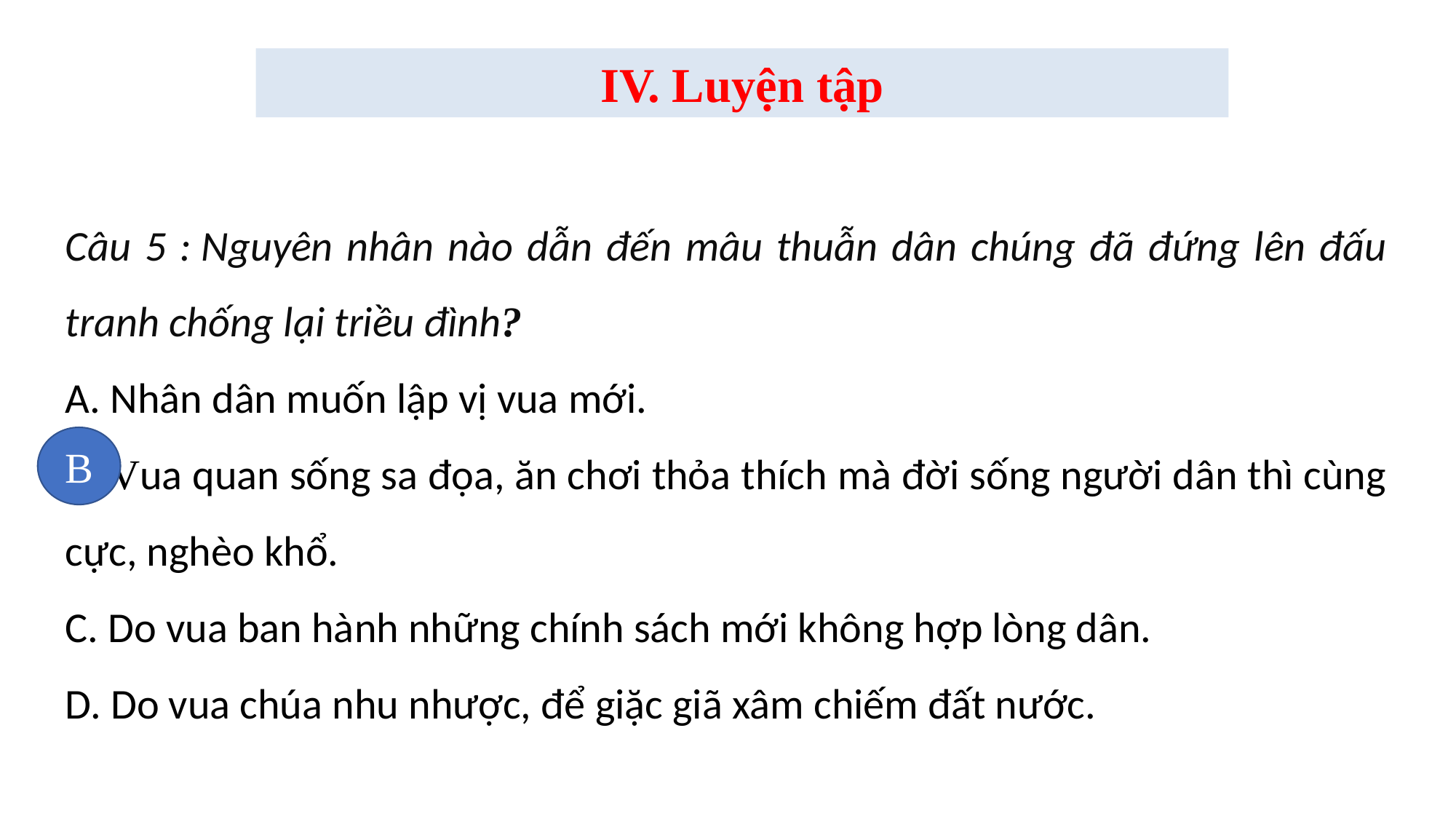

IV. Luyện tập
Câu 5 : Nguyên nhân nào dẫn đến mâu thuẫn dân chúng đã đứng lên đấu tranh chống lại triều đình?
A. Nhân dân muốn lập vị vua mới.
B. Vua quan sống sa đọa, ăn chơi thỏa thích mà đời sống người dân thì cùng cực, nghèo khổ.
C. Do vua ban hành những chính sách mới không hợp lòng dân.
D. Do vua chúa nhu nhược, để giặc giã xâm chiếm đất nước.
B